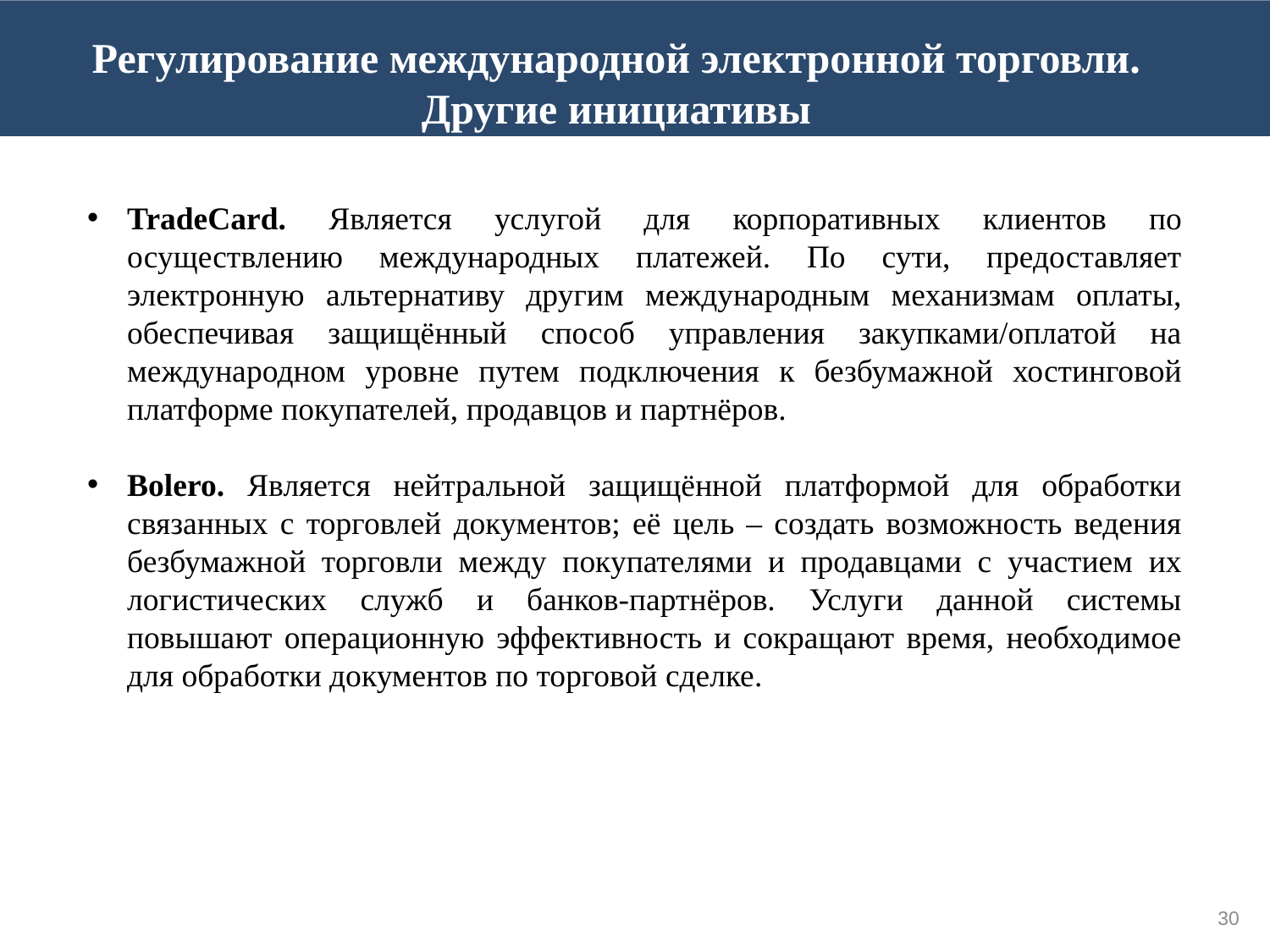

Регулирование международной электронной торговли.
Другие инициативы

Источник: Нестеров А.К. Международная электронная торговля // Энциклопедия Нестеровых - http://odiplom.ru/lab/mezhdunarodnaya-elektronnaya-torgovlya.html

Источник: Нестеров А.К. Международная электронная торговля // Энциклопедия Нестеровых - http://odiplom.ru/lab/mezhdunarodnaya-elektronnaya-torgovlya.html

Источник: Нестеров А.К. Международная электронная торговля // Энциклопедия Нестеровых - http://odiplom.ru/lab/mezhdunarodnaya-elektronnaya-torgovlya.html
TradeCard. Является услугой для корпоративных клиентов по осуществлению международных платежей. По сути, предоставляет электронную альтернативу другим международным механизмам оплаты, обеспечивая защищённый способ управления закупками/оплатой на международном уровне путем подключения к безбумажной хостинговой платформе покупателей, продавцов и партнёров.

Bolero. Является нейтральной защищённой платформой для обработки связанных с торговлей документов; её цель – создать возможность ведения безбумажной торговли между покупателями и продавцами с участием их логистических служб и банков-партнёров. Услуги данной системы повышают операционную эффективность и сокращают время, необходимое для обработки документов по торговой сделке.

30